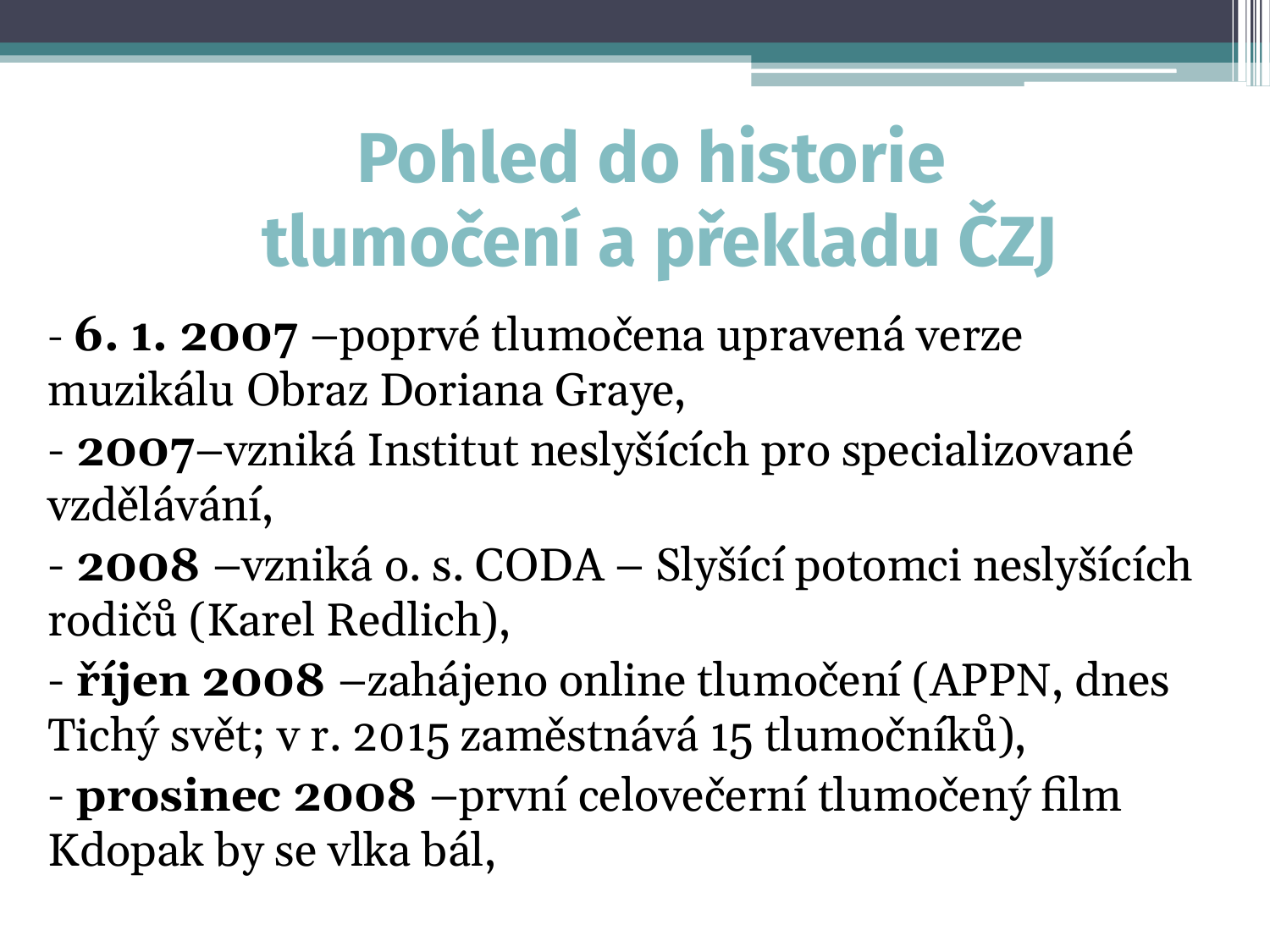

# Pohled do historie tlumočení a překladu ČZJ

- 6. 1. 2007 –poprvé tlumočena upravená verze muzikálu Obraz Doriana Graye,
- 2007–vzniká Institut neslyšících pro specializované vzdělávání,
- 2008 –vzniká o. s. CODA – Slyšící potomci neslyšících rodičů (Karel Redlich),
- říjen 2008 –zahájeno online tlumočení (APPN, dnes Tichý svět; v r. 2015 zaměstnává 15 tlumočníků),
- prosinec 2008 –první celovečerní tlumočený film Kdopak by se vlka bál,